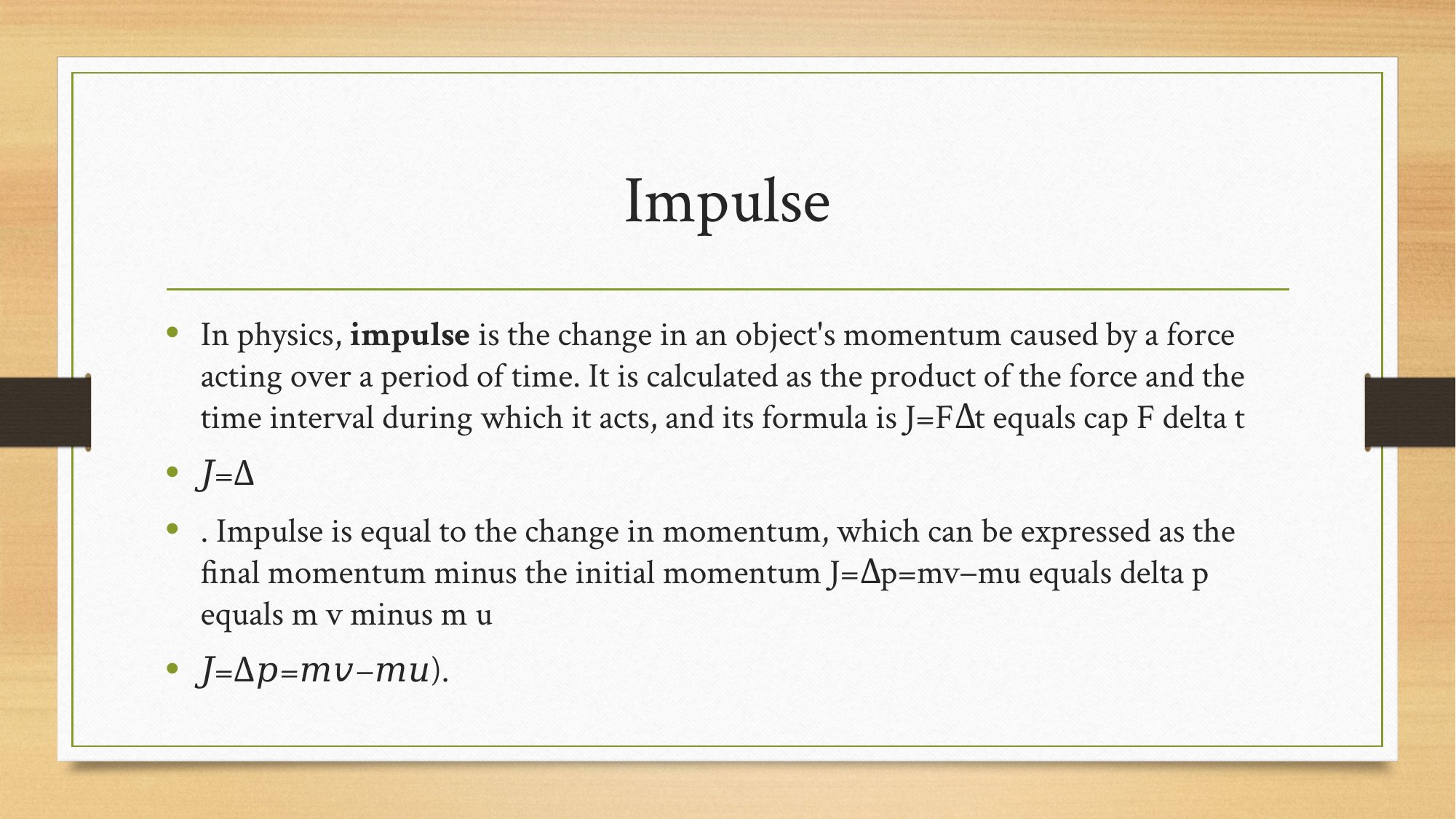

# Impulse
In physics, impulse is the change in an object's momentum caused by a force acting over a period of time. It is calculated as the product of the force and the time interval during which it acts, and its formula is J=FΔt equals cap F delta t
𝐽=𝐹Δ𝑡
. Impulse is equal to the change in momentum, which can be expressed as the final momentum minus the initial momentum J=Δp=mv−mu equals delta p equals m v minus m u
𝐽=Δ𝑝=𝑚𝑣−𝑚𝑢).